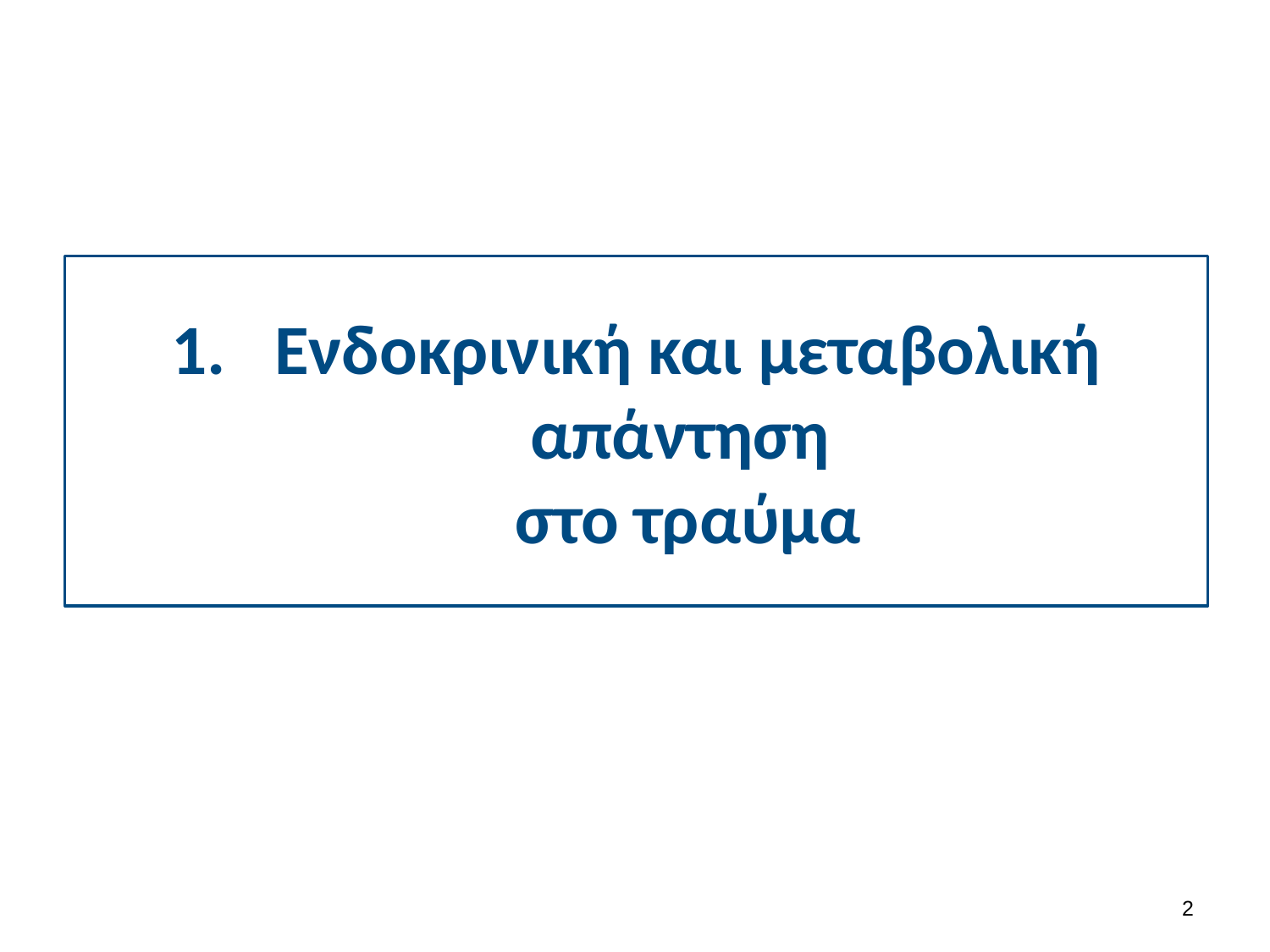

# Ενδοκρινική και μεταβολική απάντηση στο τραύμα
2